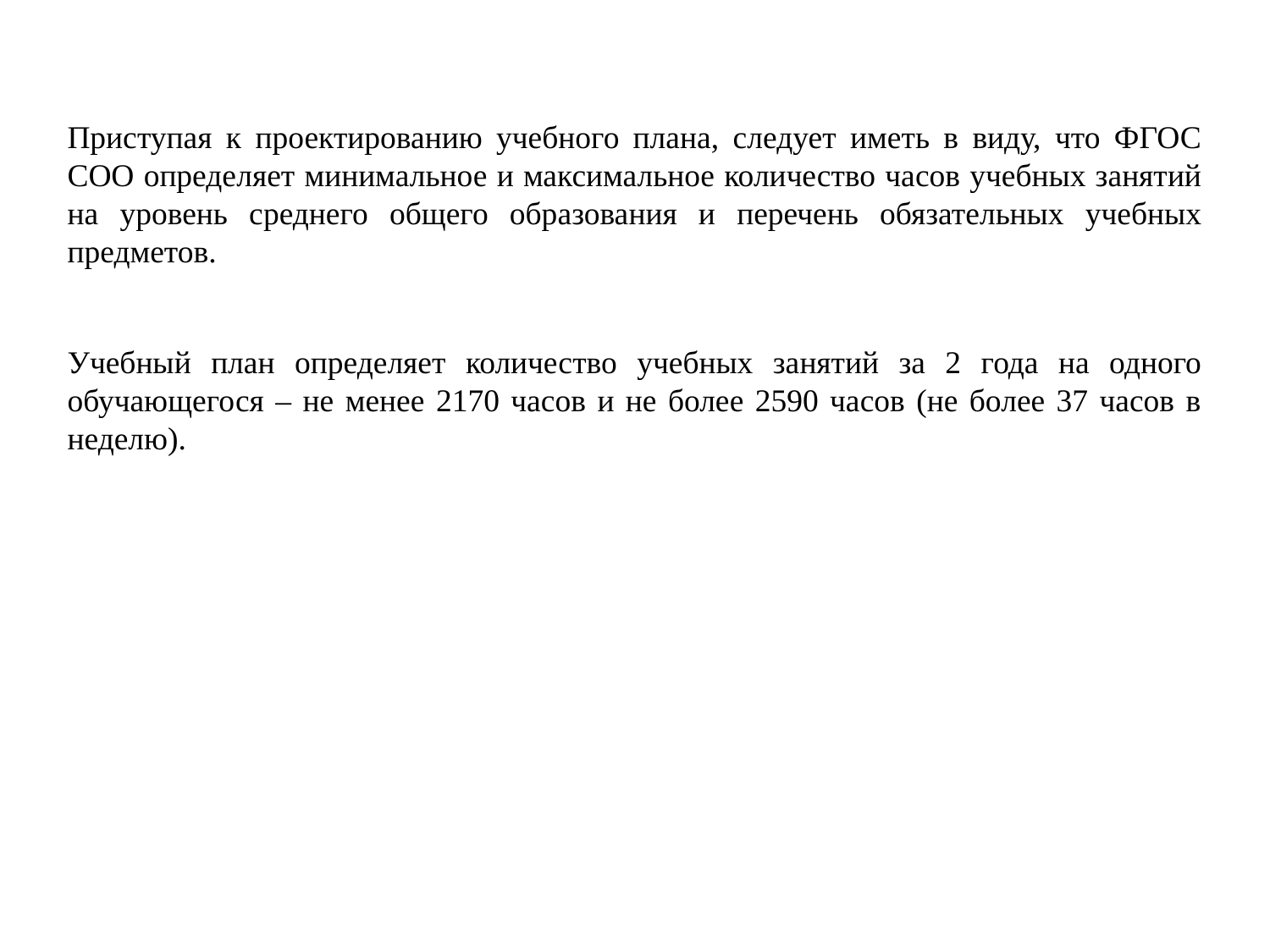

Приступая к проектированию учебного плана, следует иметь в виду, что ФГОС СОО определяет минимальное и максимальное количество часов учебных занятий на уровень среднего общего образования и перечень обязательных учебных предметов.
Учебный план определяет количество учебных занятий за 2 года на одного обучающегося – не менее 2170 часов и не более 2590 часов (не более 37 часов в неделю).